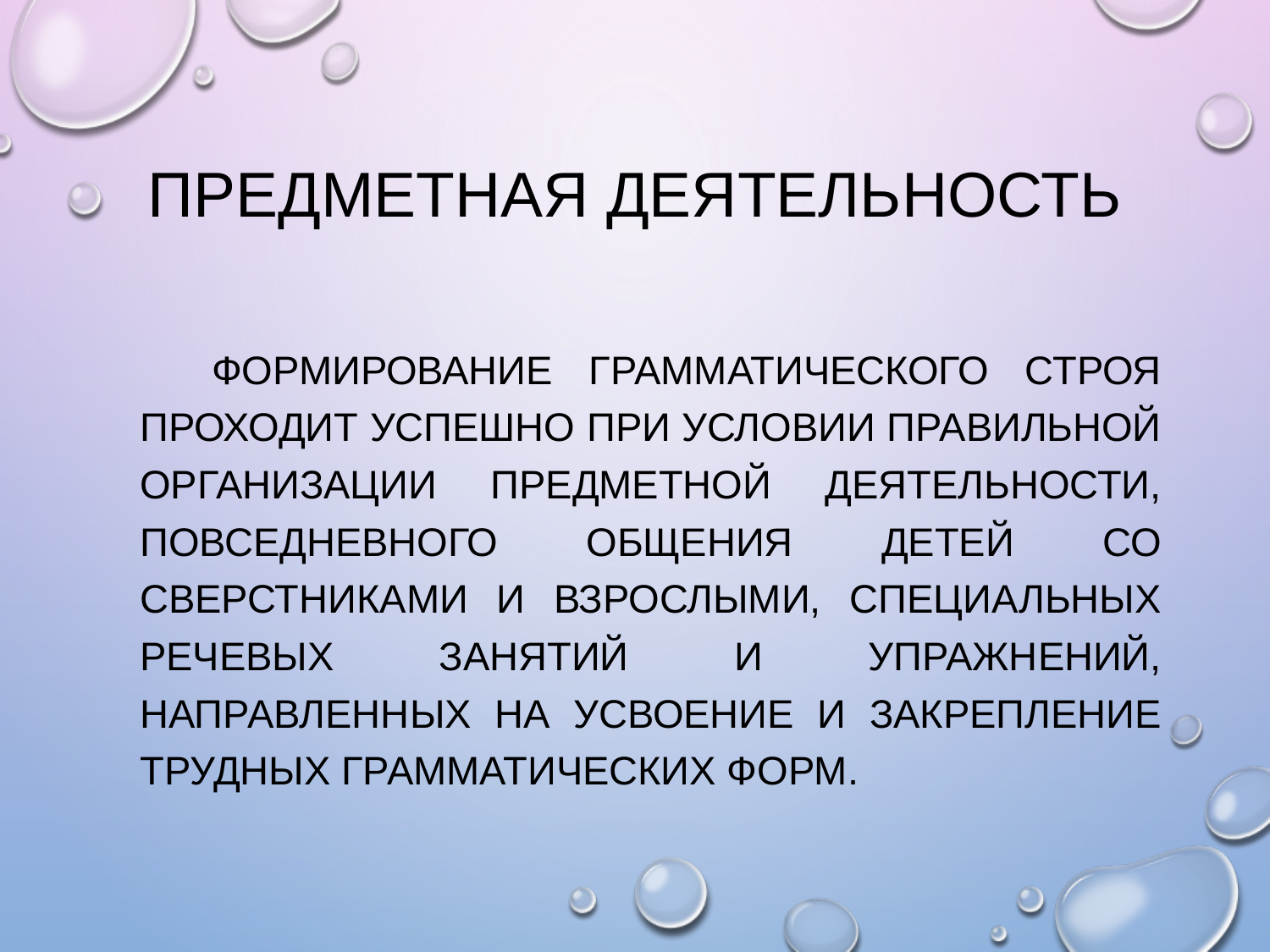

# Предметная деятельность
   Формирование грамматического строя проходит успешно при условии правильной организации предметной деятельности, повседневного общения детей со сверстниками и взрослыми, специальных речевых занятий и упражнений, направленных на усвоение и закрепление трудных грамматических форм.